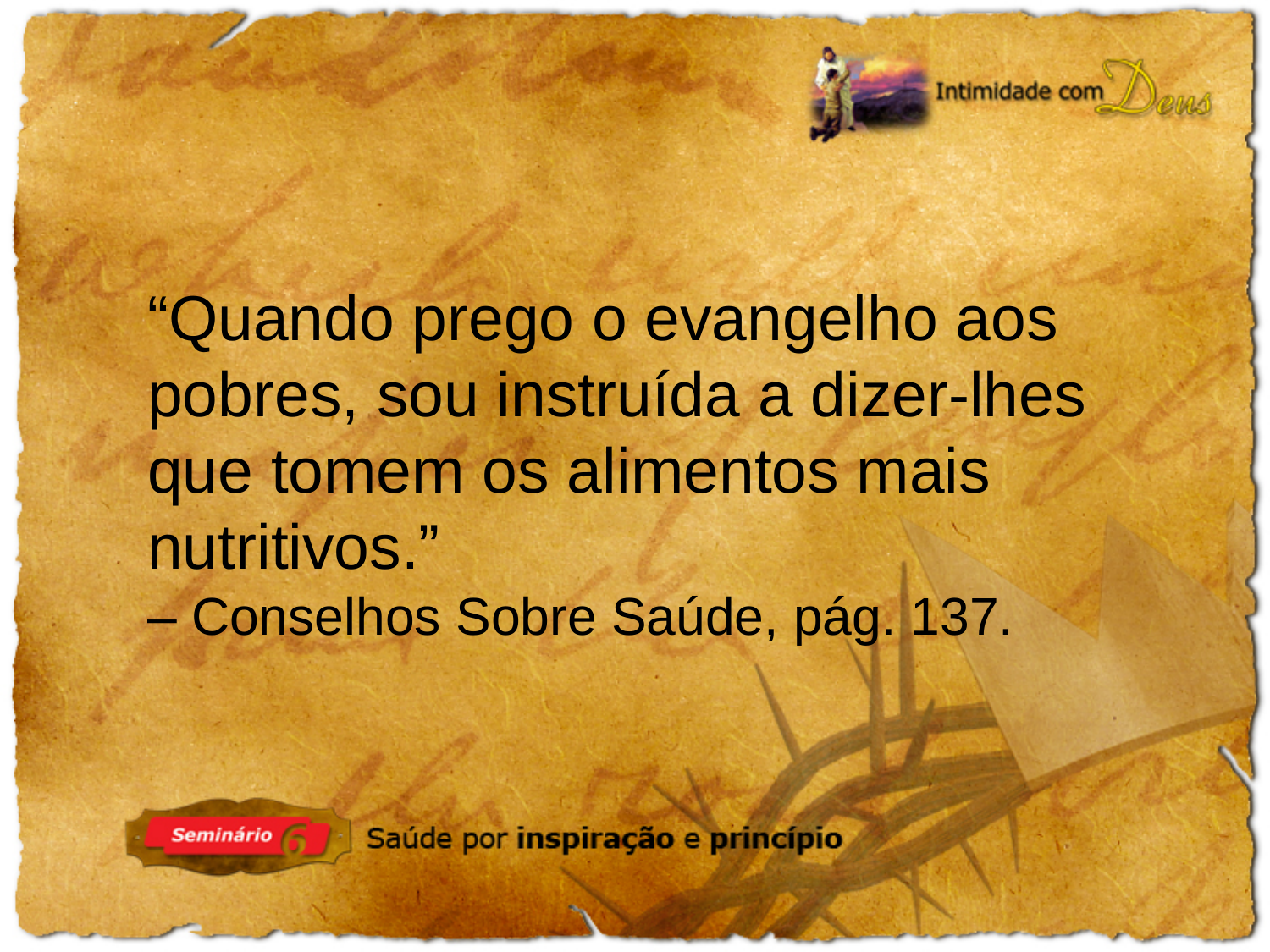

“Quando prego o evangelho aos pobres, sou instruída a dizer-lhes que tomem os alimentos mais nutritivos.”
– Conselhos Sobre Saúde, pág. 137.